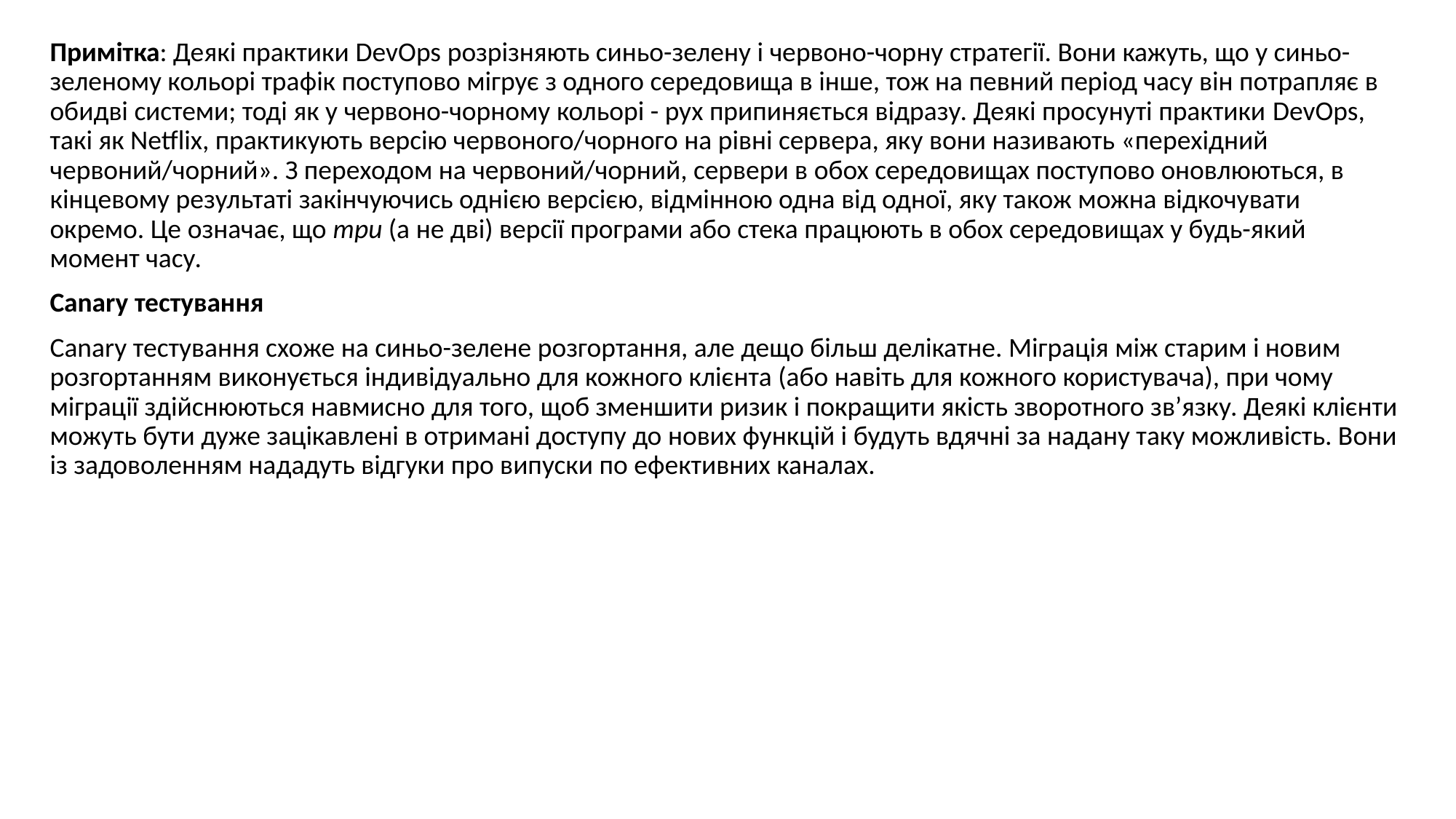

Примітка: Деякі практики DevOps розрізняють синьо-зелену і червоно-чорну стратегії. Вони кажуть, що у синьо-зеленому кольорі трафік поступово мігрує з одного середовища в інше, тож на певний період часу він потрапляє в обидві системи; тоді як у червоно-чорному кольорі - рух припиняється відразу. Деякі просунуті практики DevOps, такі як Netflix, практикують версію червоного/чорного на рівні сервера, яку вони називають «перехідний червоний/чорний». З переходом на червоний/чорний, сервери в обох середовищах поступово оновлюються, в кінцевому результаті закінчуючись однією версією, відмінною одна від одної, яку також можна відкочувати окремо. Це означає, що три (а не дві) версії програми або стека працюють в обох середовищах у будь-який момент часу.
Canary тестування
Canary тестування схоже на синьо-зелене розгортання, але дещо більш делікатне. Міграція між старим і новим розгортанням виконується індивідуально для кожного клієнта (або навіть для кожного користувача), при чому міграції здійснюються навмисно для того, щоб зменшити ризик і покращити якість зворотного зв’язку. Деякі клієнти можуть бути дуже зацікавлені в отримані доступу до нових функцій і будуть вдячні за надану таку можливість. Вони із задоволенням нададуть відгуки про випуски по ефективних каналах.